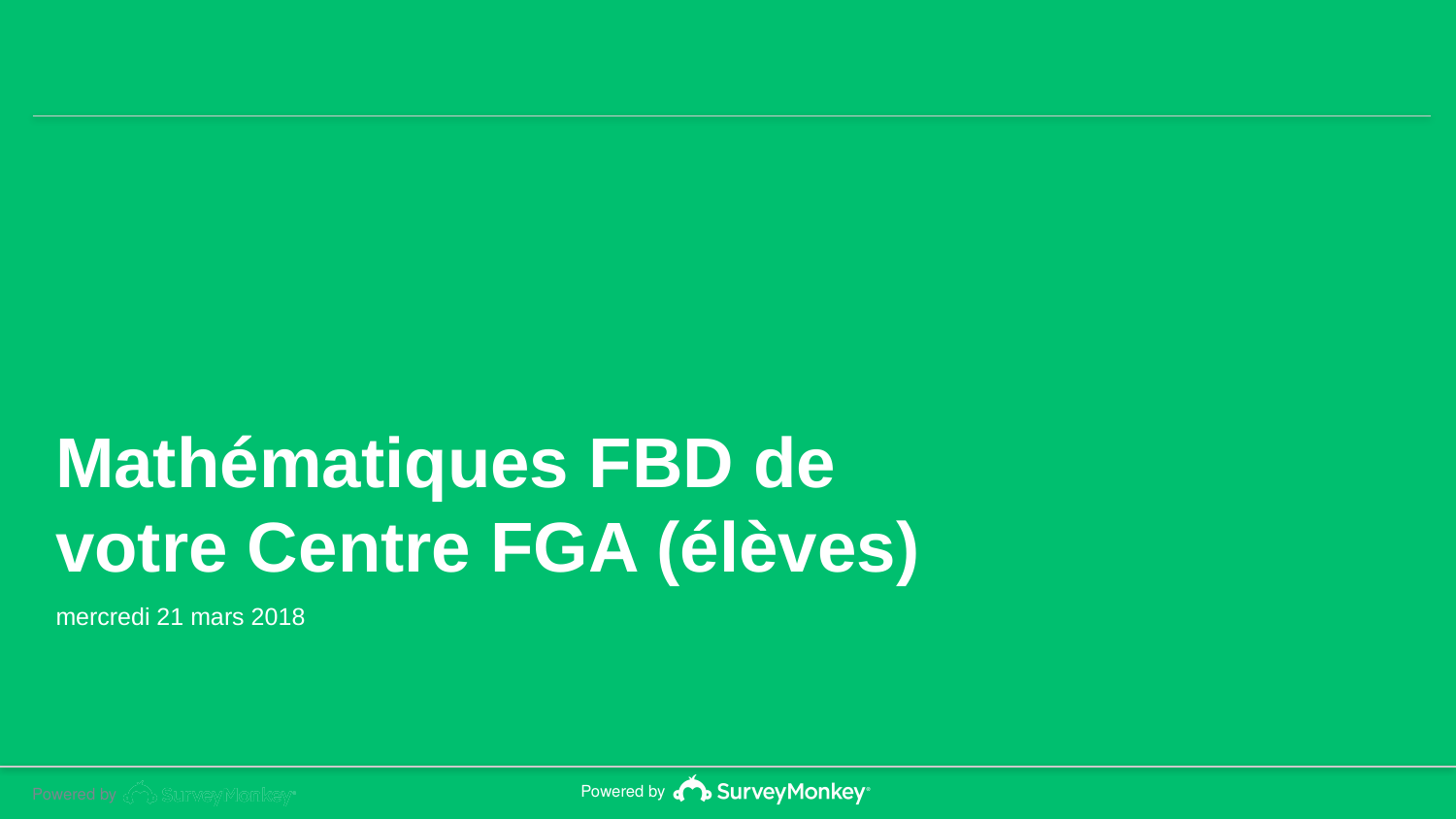

Mathématiques FBD de votre Centre FGA (élèves)
mercredi 21 mars 2018